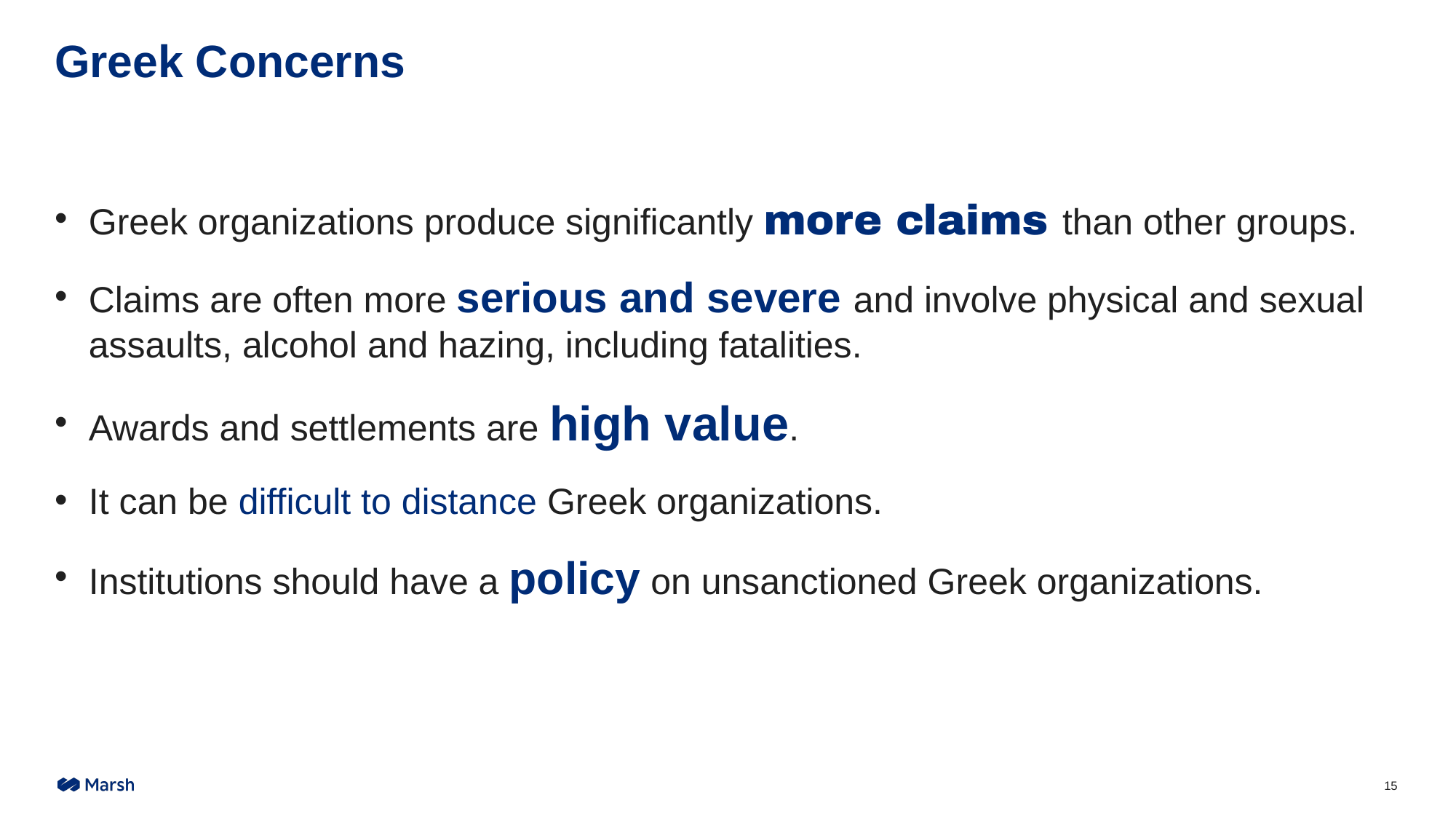

# Greek Concerns

Greek organizations produce significantly more claims than other groups.
Claims are often more serious and severe and involve physical and sexual assaults, alcohol and hazing, including fatalities.
Awards and settlements are high value.
It can be difficult to distance Greek organizations.
Institutions should have a policy on unsanctioned Greek organizations.